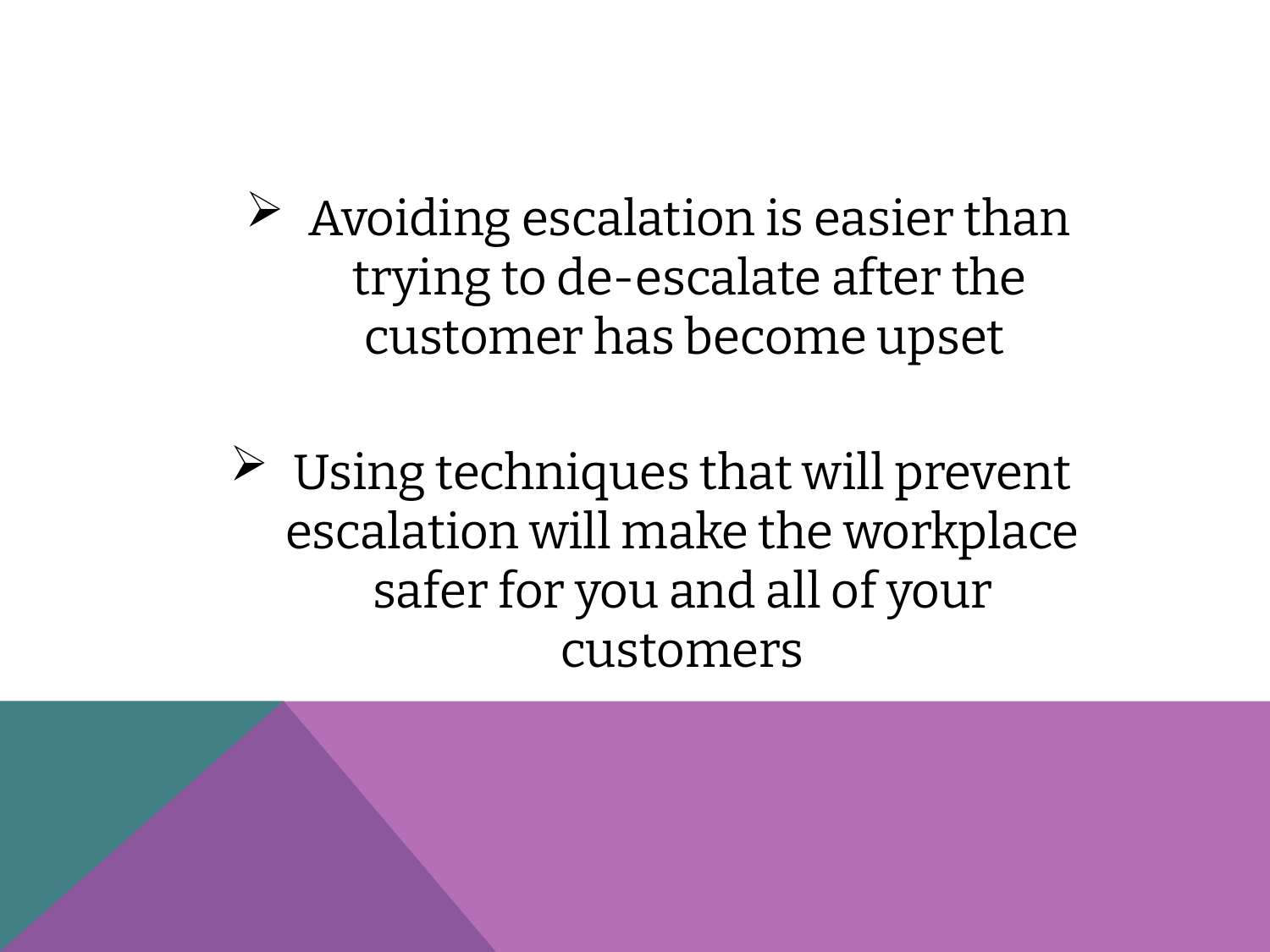

Avoiding escalation is easier than trying to de-escalate after the customer has become upset

Using techniques that will prevent escalation will make the workplace safer for you and all of your customers